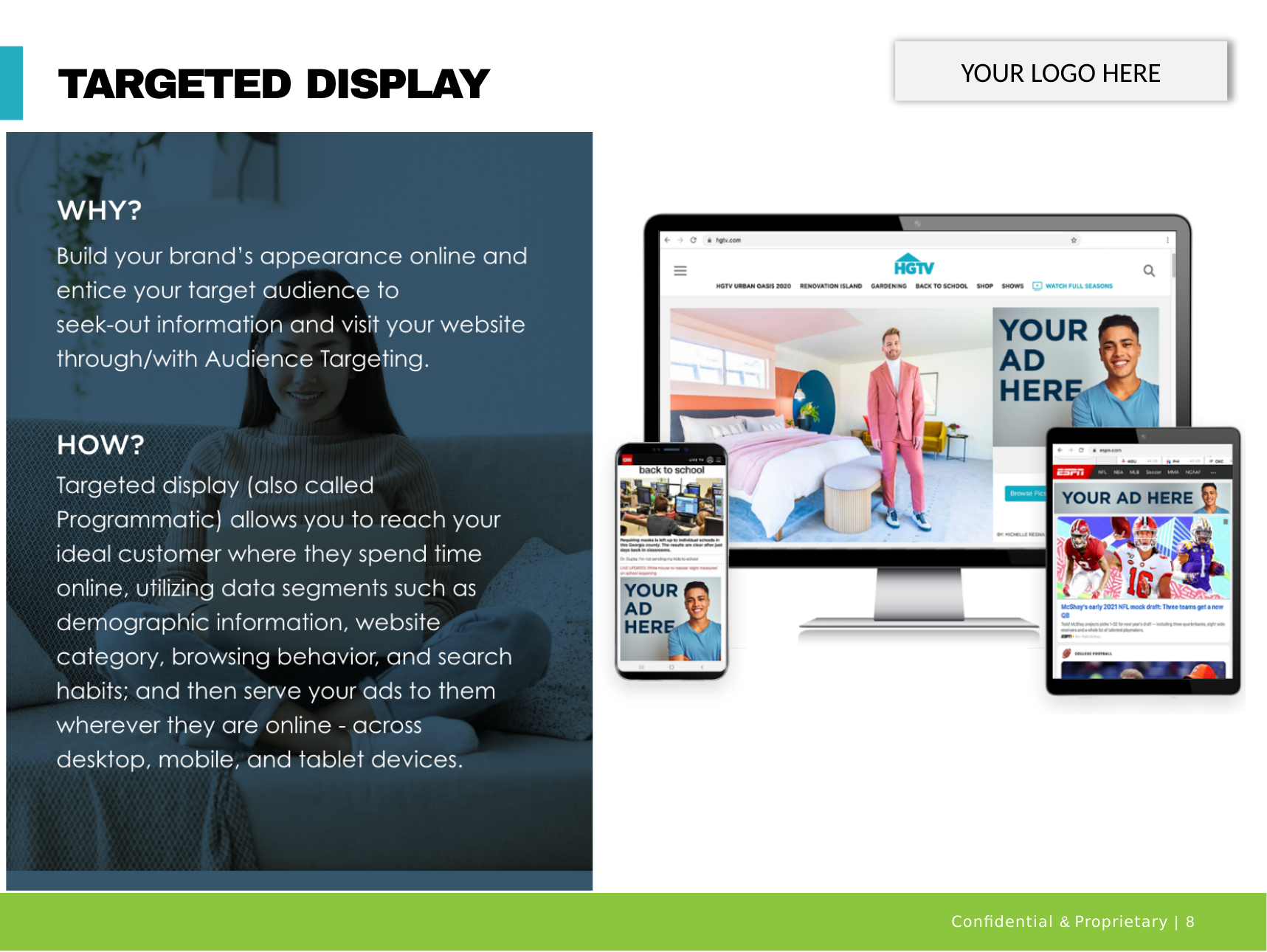

YOUR LOGO HERE
# TARGETED DISPLAY

Conﬁdential & Proprietary | 8